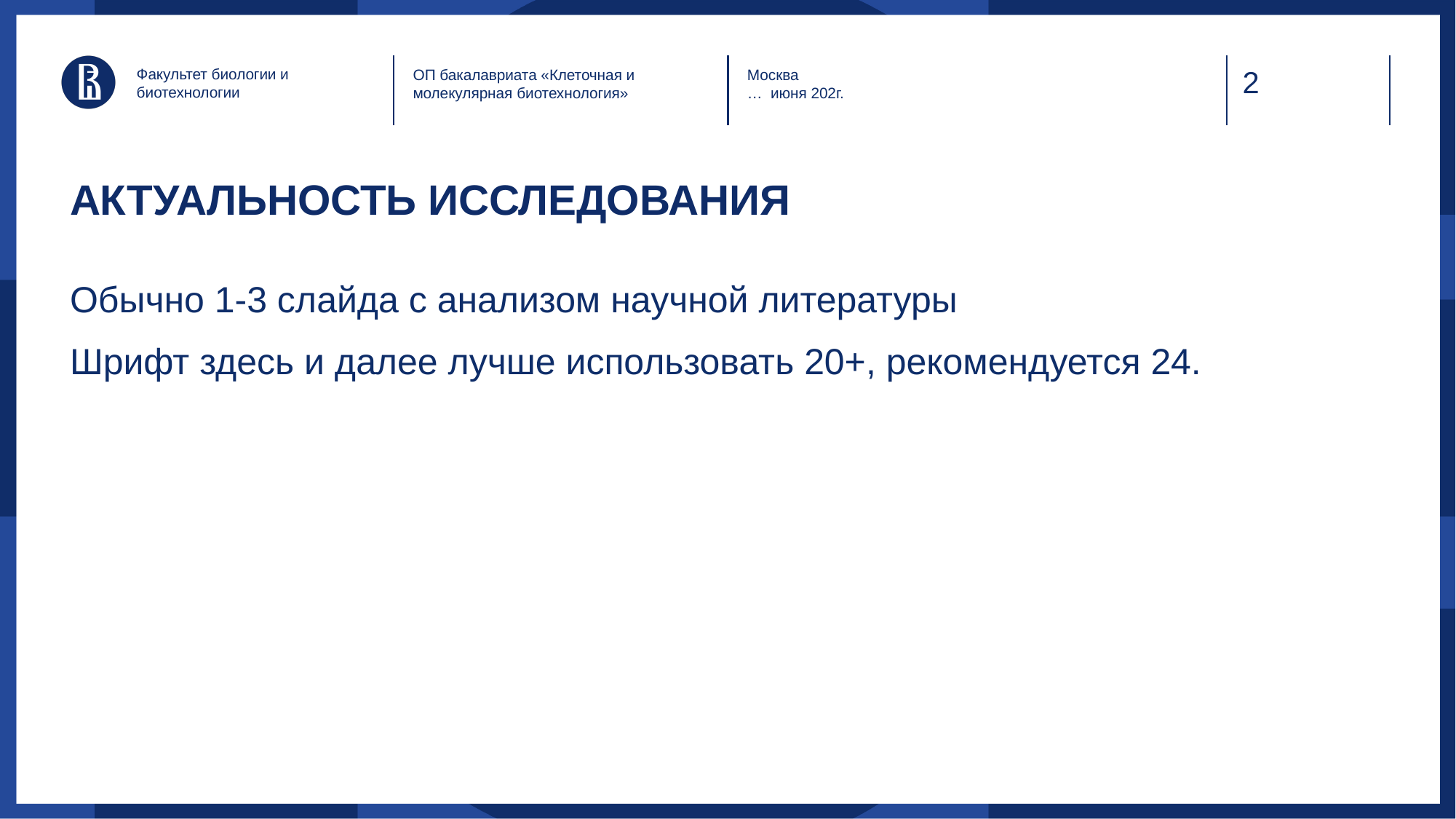

Факультет биологии и биотехнологии
ОП бакалавриата «Клеточная и молекулярная биотехнология»
Москва
…  июня 202г.

# АКТУАЛЬНОСТЬ ИССЛЕДОВАНИЯ
Обычно 1-3 слайда с анализом научной литературы
Шрифт здесь и далее лучше использовать 20+, рекомендуется 24.